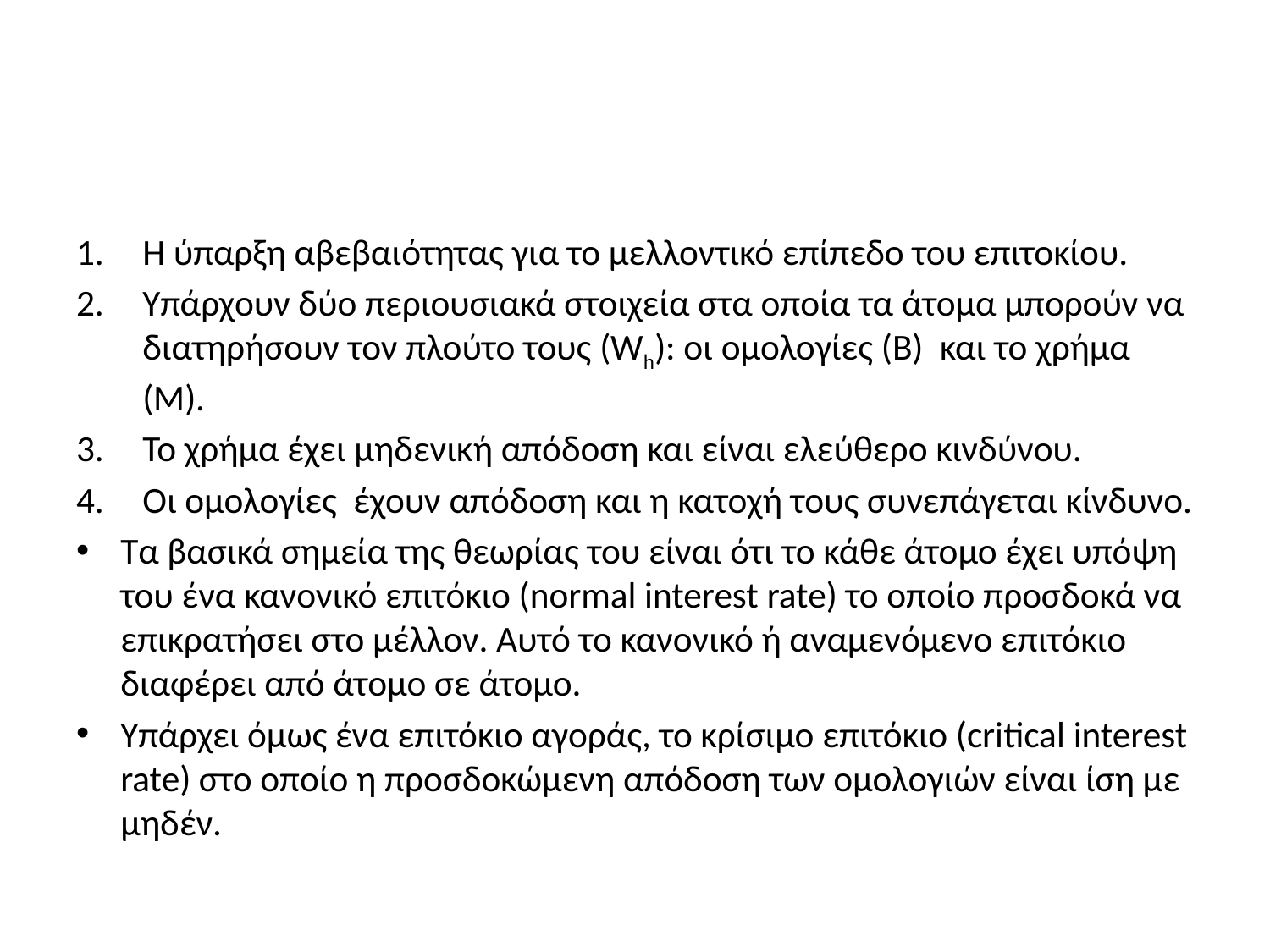

#
Η ύπαρξη αβεβαιότητας για το μελλοντικό επίπεδο του επιτοκίου.
Υπάρχουν δύο περιουσιακά στοιχεία στα οποία τα άτομα μπορούν να διατηρήσουν τον πλούτο τους (Wh): οι ομολογίες (B)  και το χρήμα (M).
Το χρήμα έχει μηδενική απόδοση και είναι ελεύθερο κινδύνου.
Οι ομολογίες  έχουν απόδοση και η κατοχή τους συνεπάγεται κίνδυνο.
Τα βασικά σημεία της θεωρίας του είναι ότι το κάθε άτομο έχει υπόψη του ένα κανονικό επιτόκιο (normal interest rate) το οποίο προσδοκά να επικρατήσει στο μέλλον. Αυτό το κανονικό ή αναμενόμενο επιτόκιο διαφέρει από άτομο σε άτομο.
Υπάρχει όμως ένα επιτόκιο αγοράς, το κρίσιμο επιτόκιο (critical interest rate) στο οποίο η προσδοκώμενη απόδοση των ομολογιών είναι ίση με μηδέν.